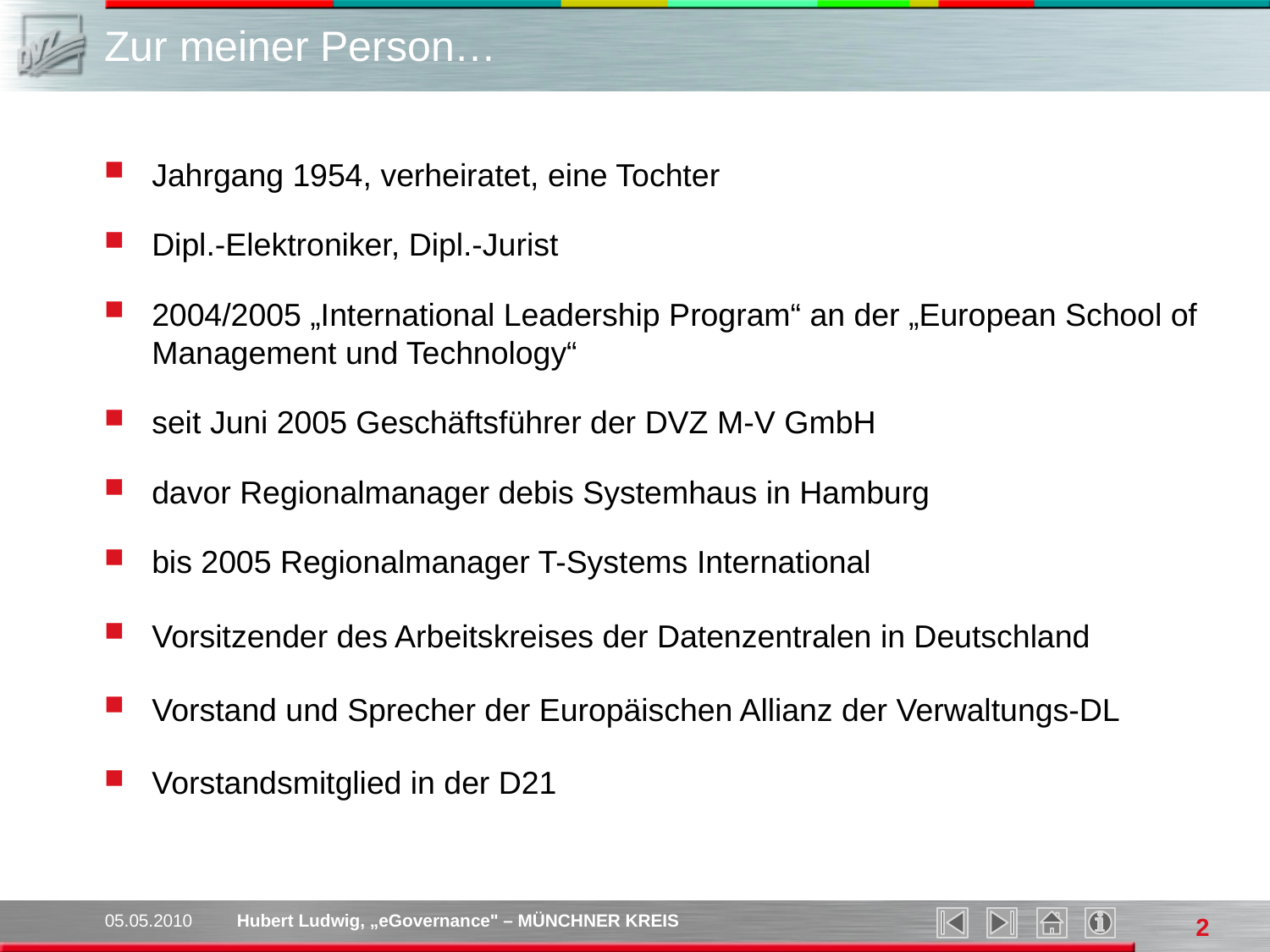

# Zur meiner Person…
Jahrgang 1954, verheiratet, eine Tochter
Dipl.-Elektroniker, Dipl.-Jurist
2004/2005 „International Leadership Program“ an der „European School of Management und Technology“
seit Juni 2005 Geschäftsführer der DVZ M-V GmbH
davor Regionalmanager debis Systemhaus in Hamburg
bis 2005 Regionalmanager T-Systems International
Vorsitzender des Arbeitskreises der Datenzentralen in Deutschland
Vorstand und Sprecher der Europäischen Allianz der Verwaltungs-DL
Vorstandsmitglied in der D21

05.05.2010
Hubert Ludwig, „eGovernance" – MÜNCHNER KREIS
2